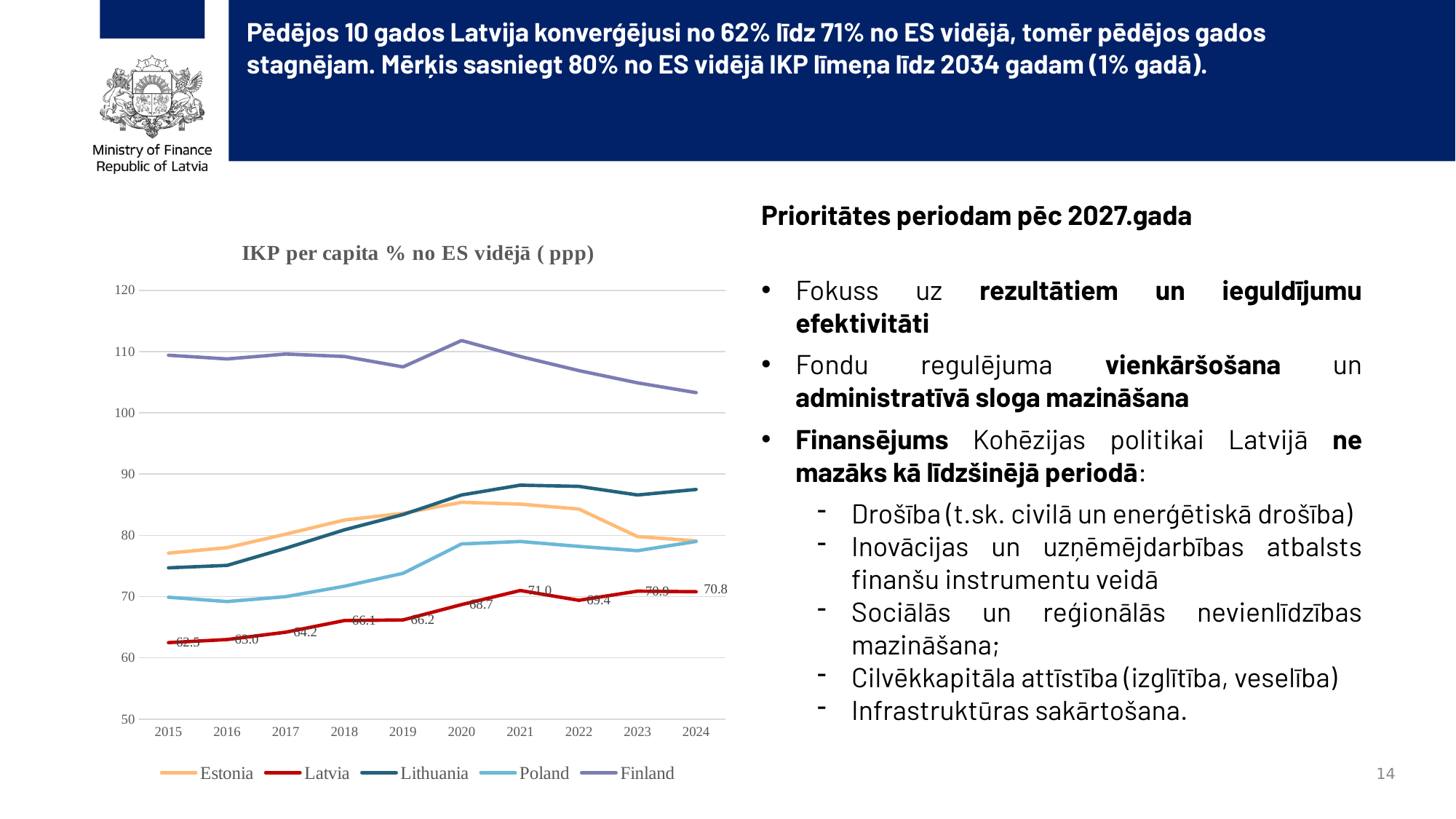

# Pēdējos 10 gados Latvija konverģējusi no 62% līdz 71% no ES vidējā, tomēr pēdējos gados stagnējam. Mērķis sasniegt 80% no ES vidējā IKP līmeņa līdz 2034 gadam (1% gadā).

Prioritātes periodam pēc 2027.gada

Fokuss uz rezultātiem un ieguldījumu efektivitāti
Fondu regulējuma vienkāršošana un administratīvā sloga mazināšana
Finansējums Kohēzijas politikai Latvijā ne mazāks kā līdzšinējā periodā:
Drošība (t.sk. civilā un enerģētiskā drošība)
Inovācijas un uzņēmējdarbības atbalsts finanšu instrumentu veidā
Sociālās un reģionālās nevienlīdzības mazināšana;
Cilvēkkapitāla attīstība (izglītība, veselība)
Infrastruktūras sakārtošana.

[unsupported chart]

14